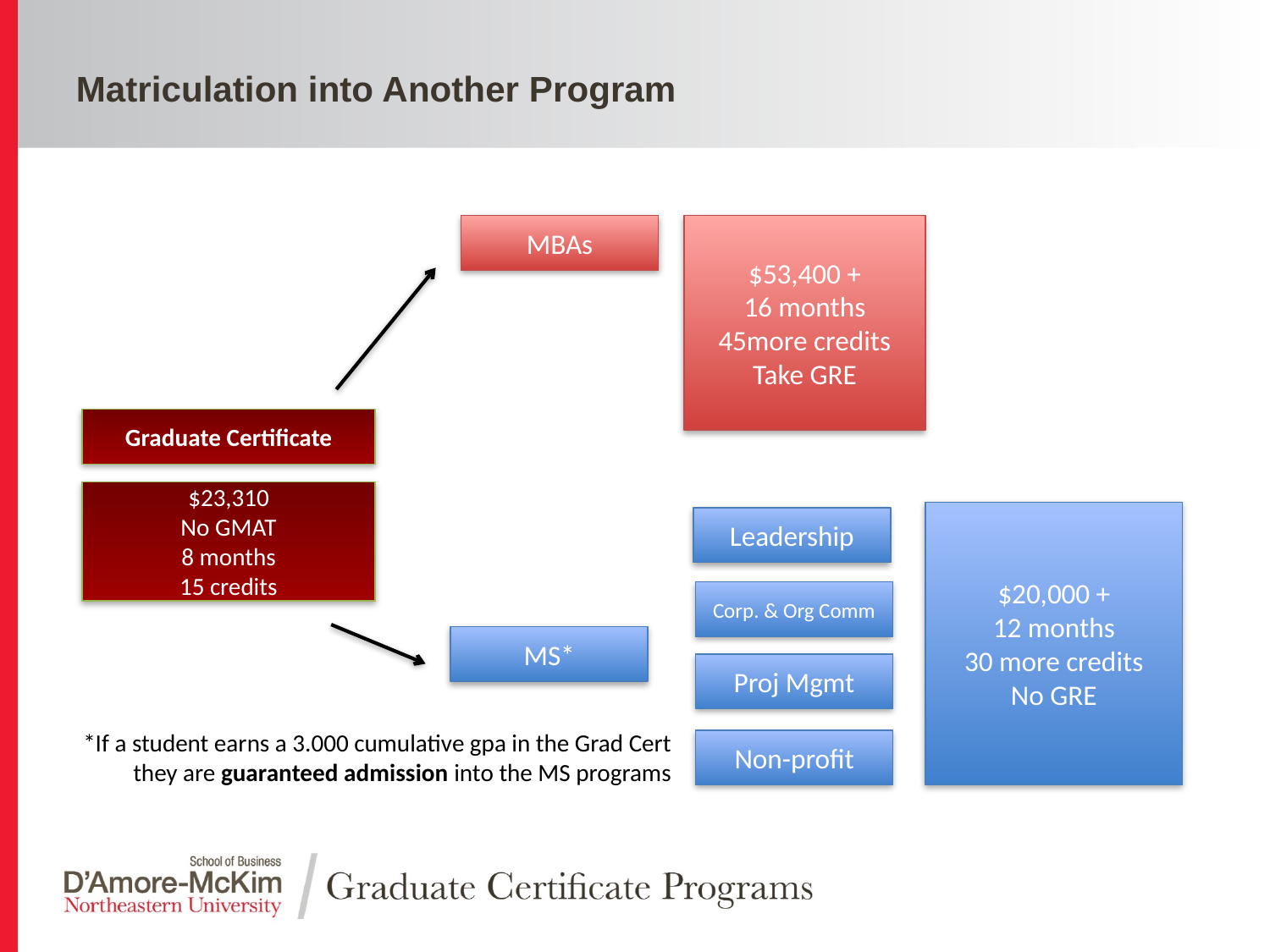

# Matriculation into Another Program
MBAs
$53,400 +
16 months
45more credits
Take GRE
Graduate Certificate
$23,310
No GMAT
8 months
15 credits
$20,000 +
12 months
30 more credits
No GRE
Leadership
Corp. & Org Comm
MS*
Proj Mgmt
*If a student earns a 3.000 cumulative gpa in the Grad Cert they are guaranteed admission into the MS programs
Non-profit